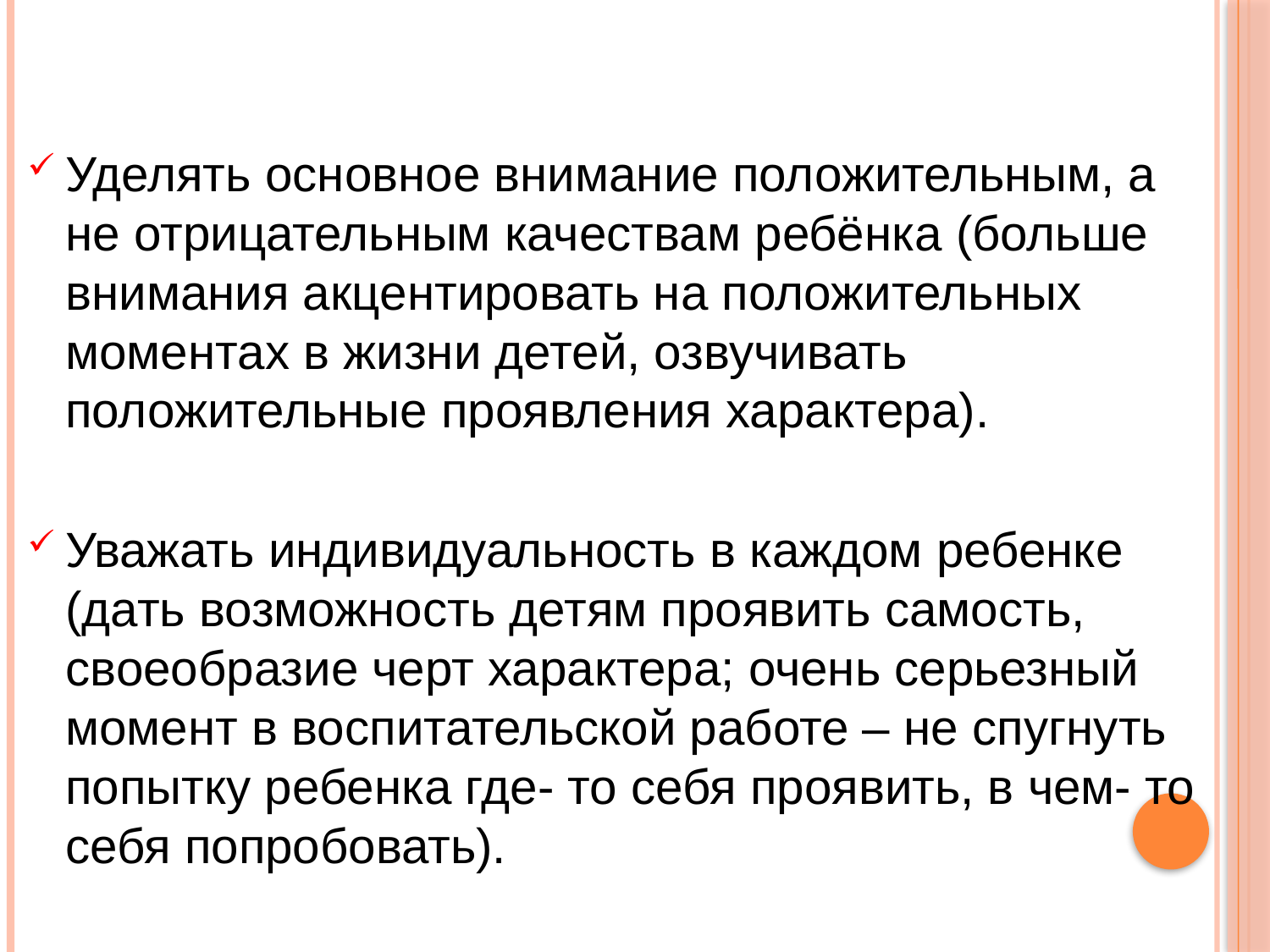

#
Уделять основное внимание положительным, а не отрицательным качествам ребёнка (больше внимания акцентировать на положительных моментах в жизни детей, озвучивать положительные проявления характера).

Уважать индивидуальность в каждом ребенке (дать возможность детям проявить самость, своеобразие черт характера; очень серьезный момент в воспитательской работе – не спугнуть попытку ребенка где- то себя проявить, в чем- то себя попробовать).